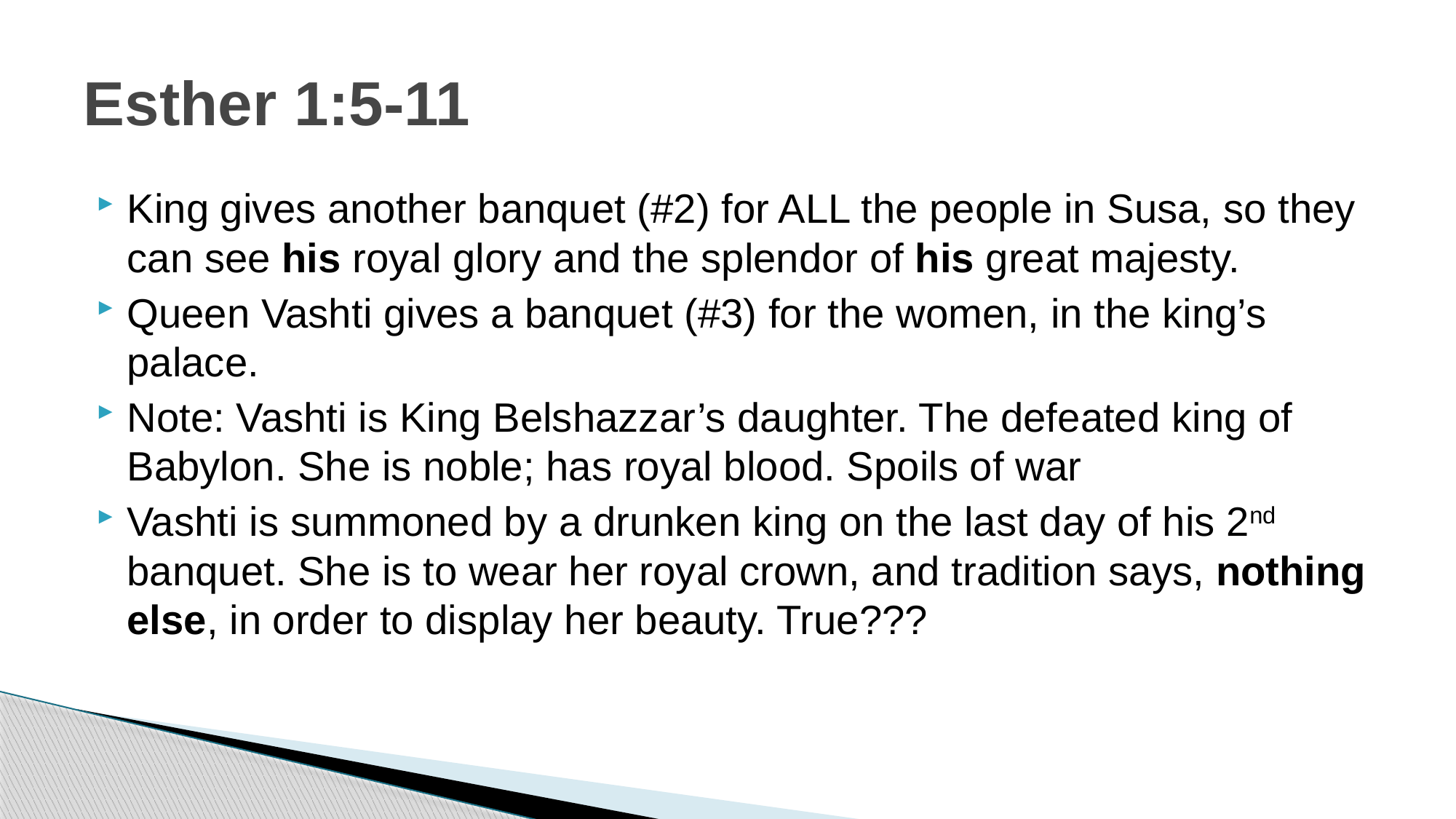

# Esther 1:5-11
King gives another banquet (#2) for ALL the people in Susa, so they can see his royal glory and the splendor of his great majesty.
Queen Vashti gives a banquet (#3) for the women, in the king’s palace.
Note: Vashti is King Belshazzar’s daughter. The defeated king of Babylon. She is noble; has royal blood. Spoils of war
Vashti is summoned by a drunken king on the last day of his 2nd banquet. She is to wear her royal crown, and tradition says, nothing else, in order to display her beauty. True???